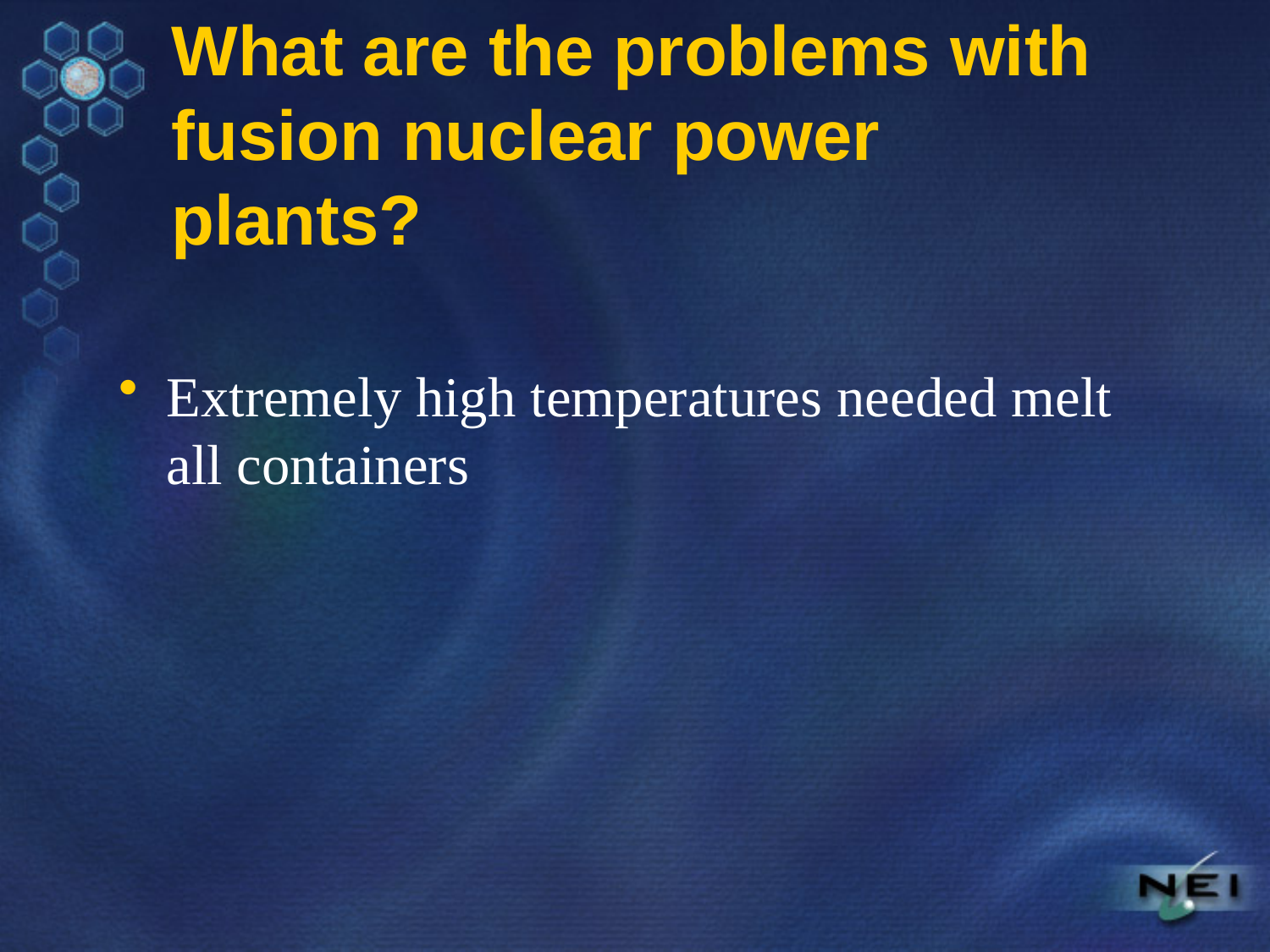

# What are the problems with fusion nuclear power plants?

Extremely high temperatures needed melt all containers